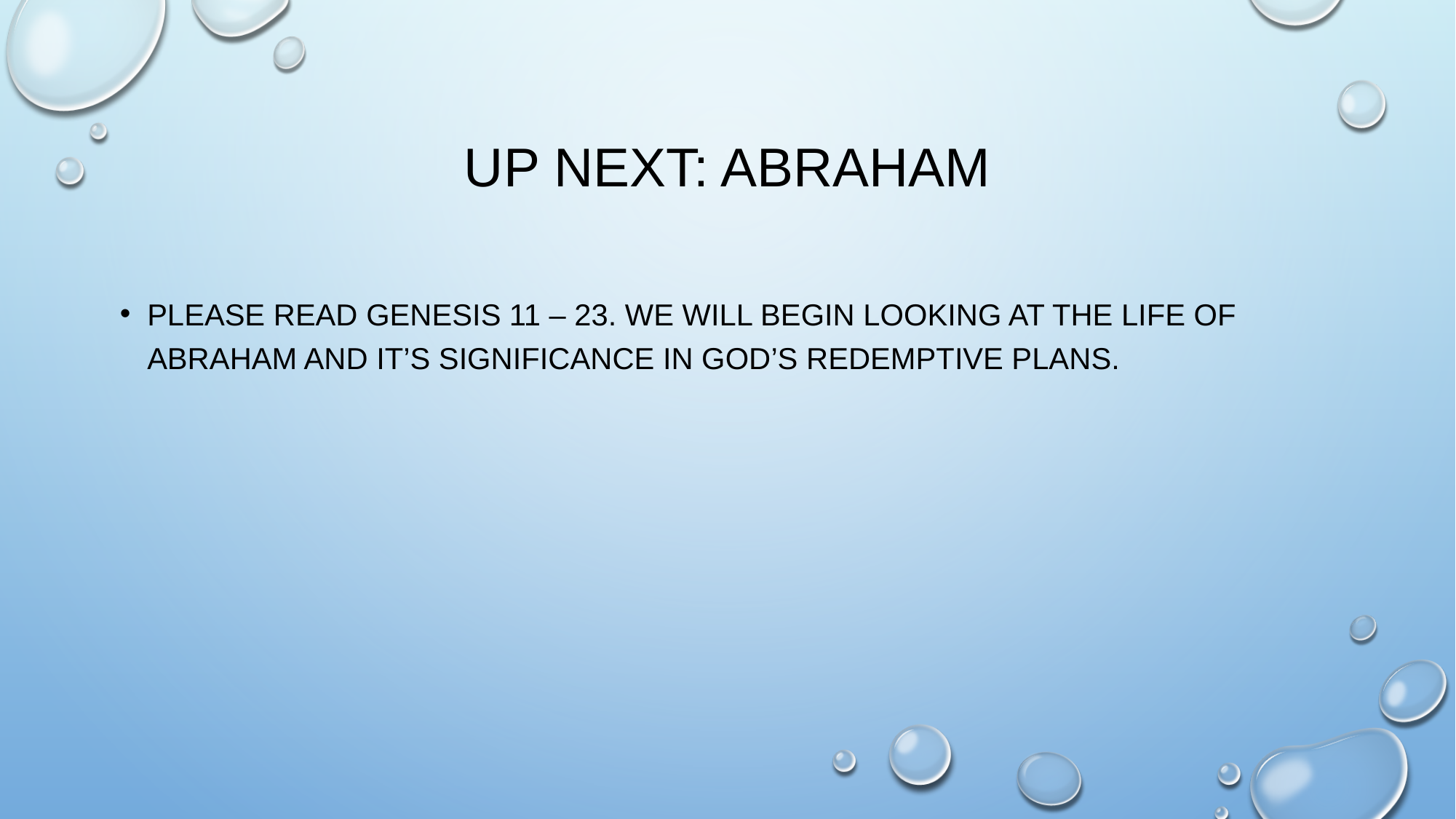

# Up next: abraham
Please read genesis 11 – 23. we will begin looking at the life of Abraham and it’s significance in god’s redemptive plans.